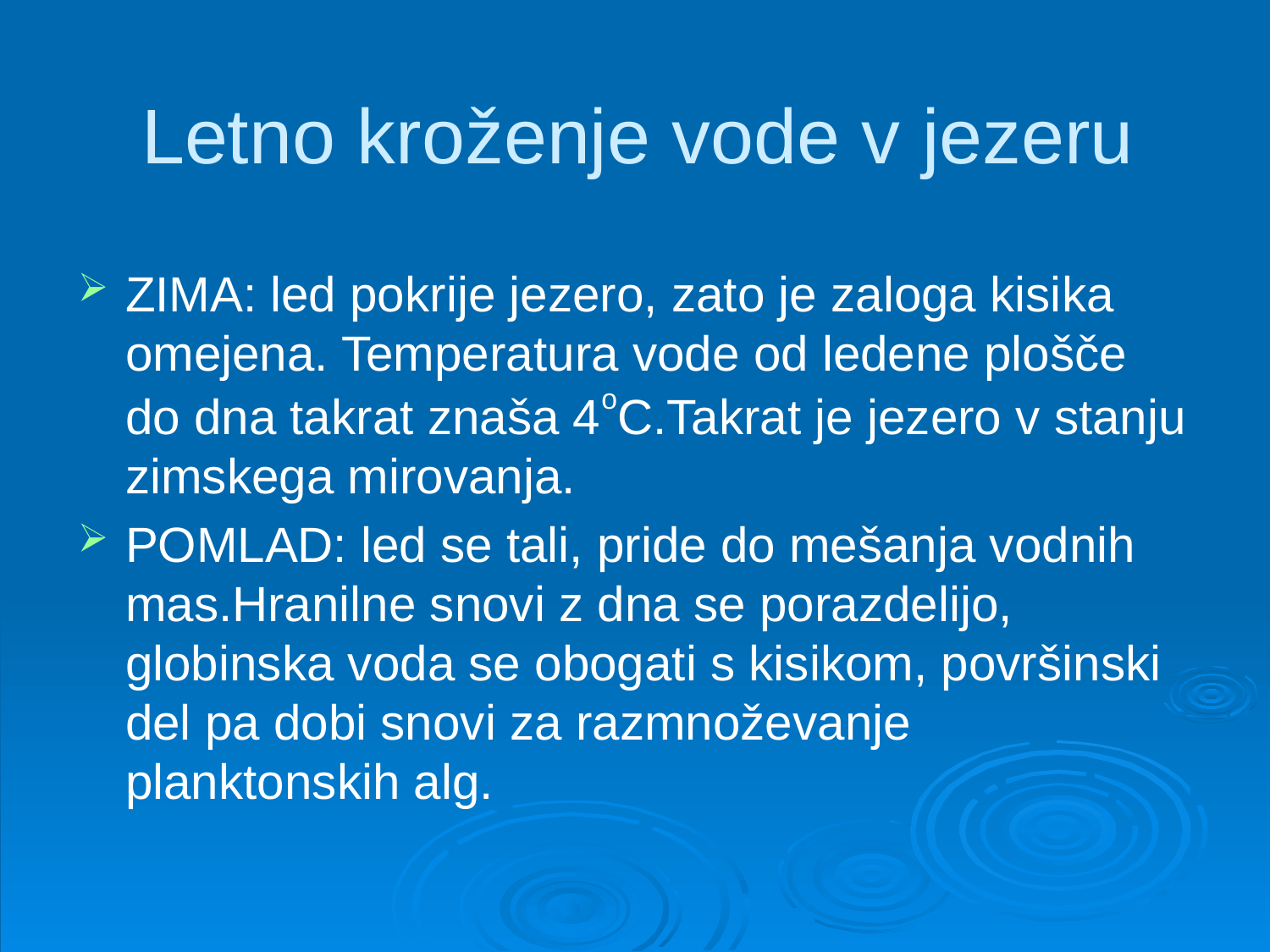

# Letno kroženje vode v jezeru
ZIMA: led pokrije jezero, zato je zaloga kisika omejena. Temperatura vode od ledene plošče do dna takrat znaša 4oC.Takrat je jezero v stanju zimskega mirovanja.
POMLAD: led se tali, pride do mešanja vodnih mas.Hranilne snovi z dna se porazdelijo, globinska voda se obogati s kisikom, površinski del pa dobi snovi za razmnoževanje planktonskih alg.